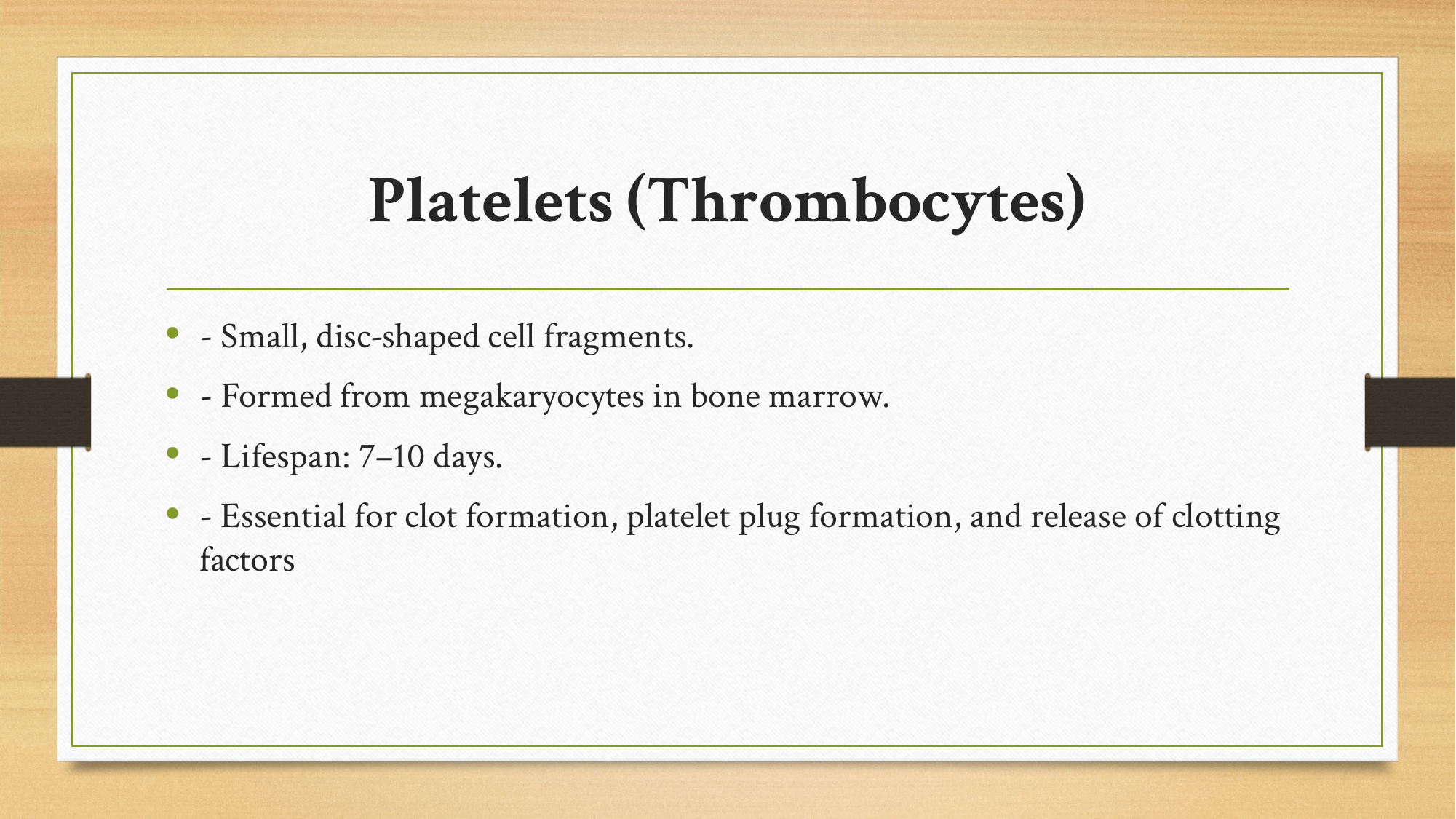

# Platelets (Thrombocytes)
- Small, disc‑shaped cell fragments.
- Formed from megakaryocytes in bone marrow.
- Lifespan: 7–10 days.
- Essential for clot formation, platelet plug formation, and release of clotting factors